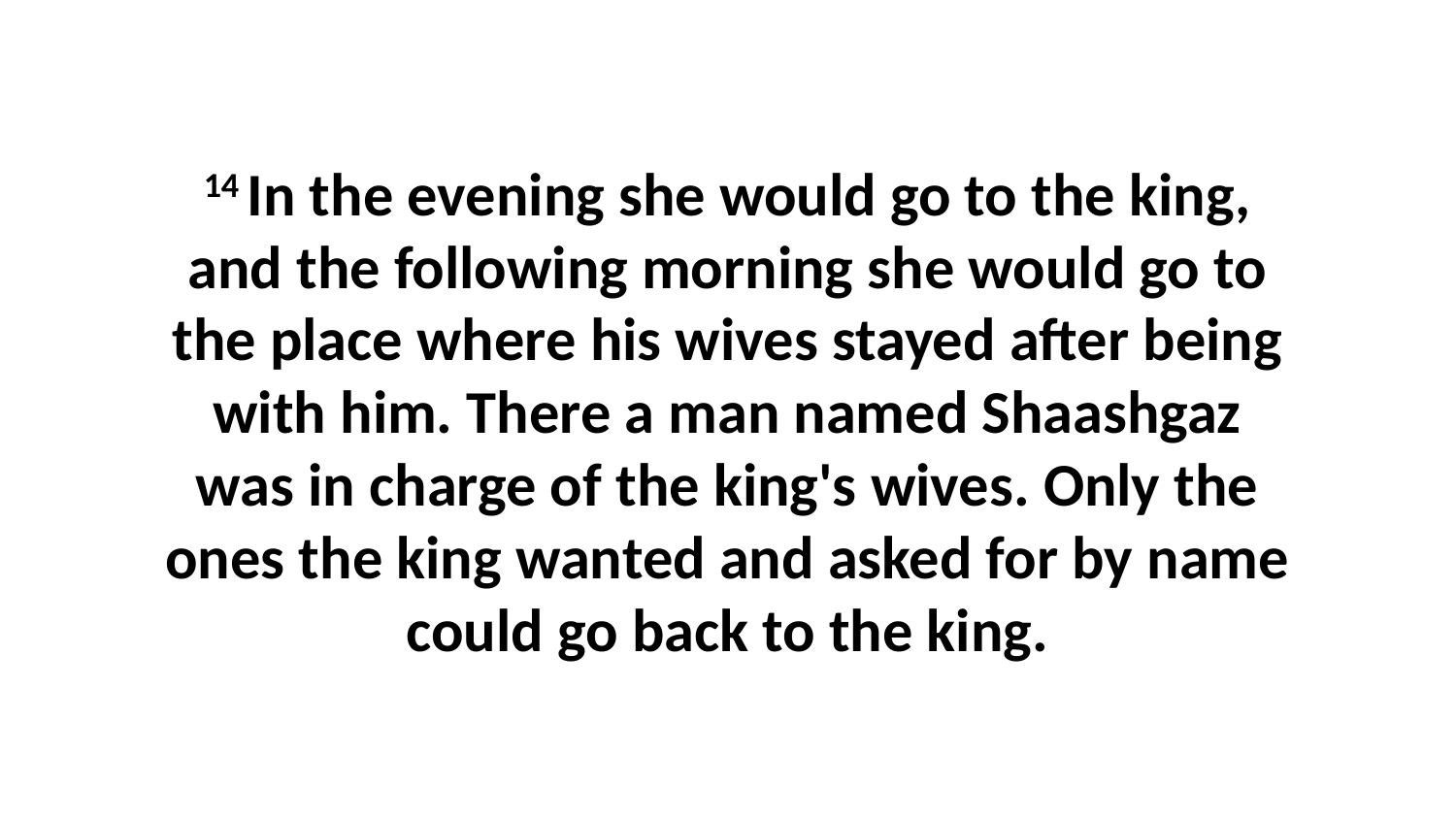

14 In the evening she would go to the king, and the following morning she would go to the place where his wives stayed after being with him. There a man named Shaashgaz was in charge of the king's wives. Only the ones the king wanted and asked for by name could go back to the king.